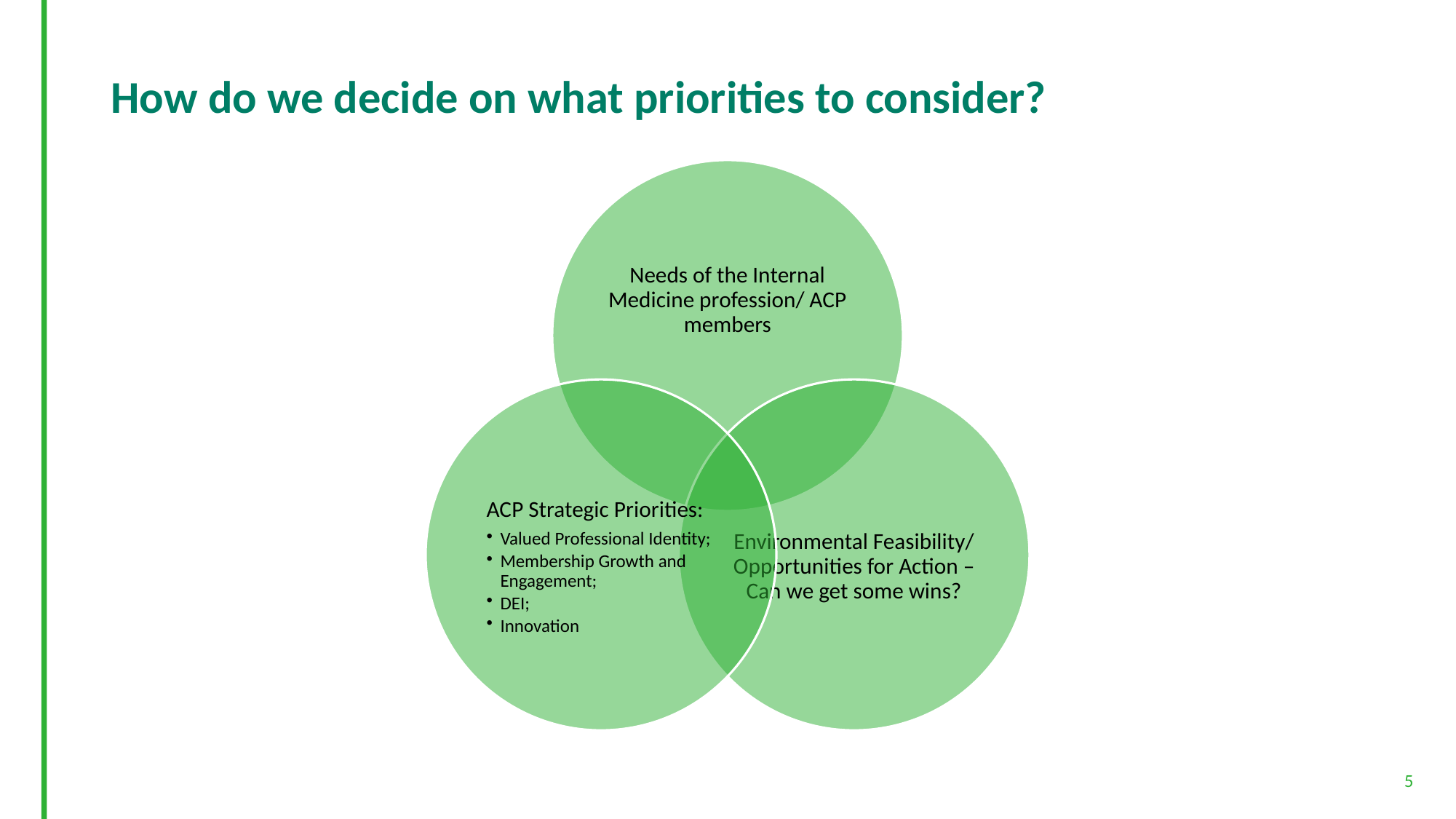

# How do we decide on what priorities to consider?
Needs of the Internal Medicine profession/ ACP members
Environmental Feasibility/ Opportunities for Action – Can we get some wins?
ACP Strategic Priorities:
Valued Professional Identity;
Membership Growth and Engagement;
DEI;
Innovation
5